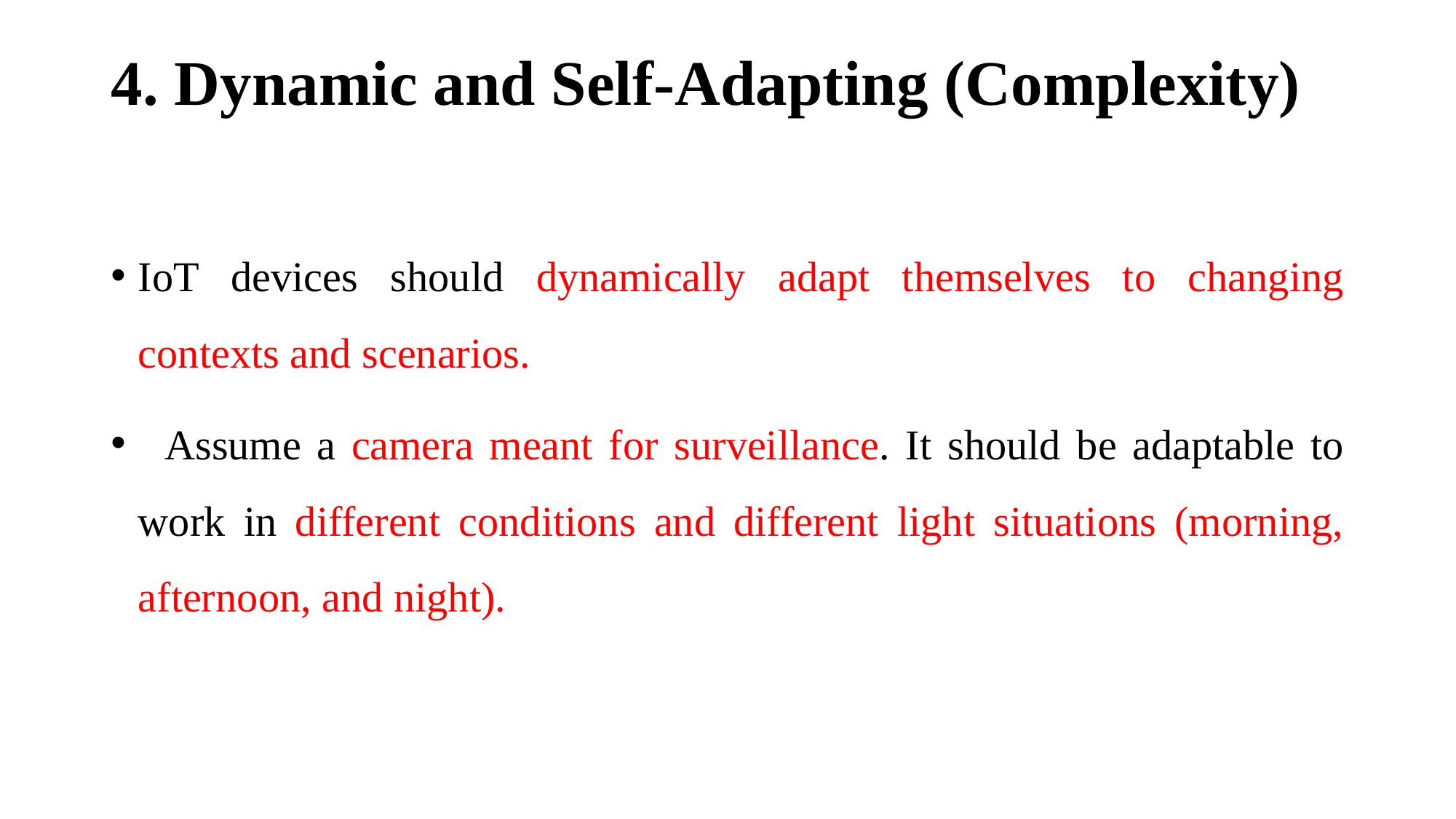

# 4. Dynamic and Self-Adapting (Complexity)
IoT devices should dynamically adapt themselves to changing contexts and scenarios.
  Assume a camera meant for surveillance. It should be adaptable to work in different conditions and different light situations (morning, afternoon, and night).